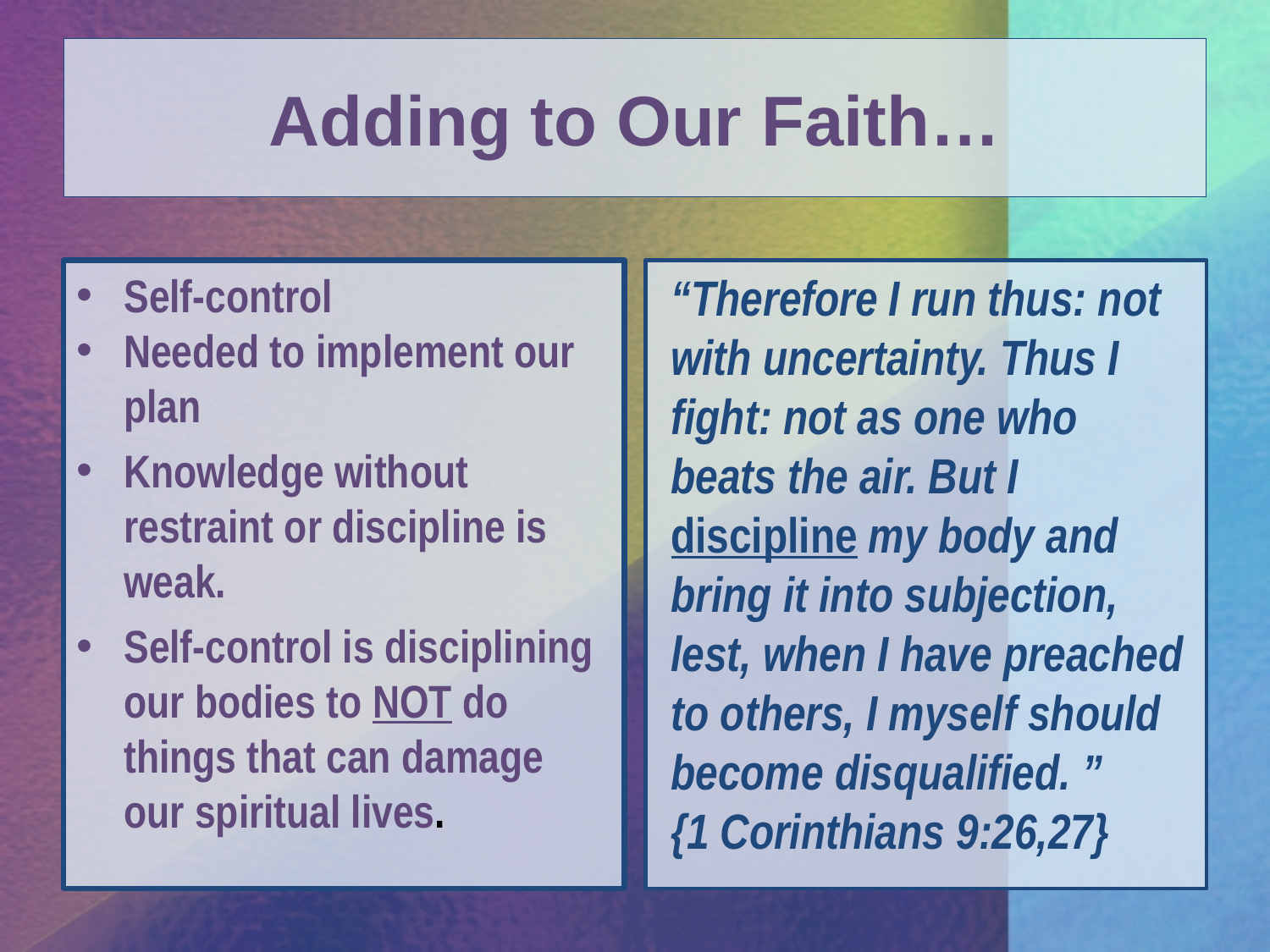

# Adding to Our Faith…
Self-control
Needed to implement our plan
Knowledge without restraint or discipline is weak.
Self-control is disciplining our bodies to NOT do things that can damage our spiritual lives.

“Therefore I run thus: not with uncertainty. Thus I fight: not as one who beats the air. But I discipline my body and bring it into subjection, lest, when I have preached to others, I myself should become disqualified. ”
{1 Corinthians 9:26,27}